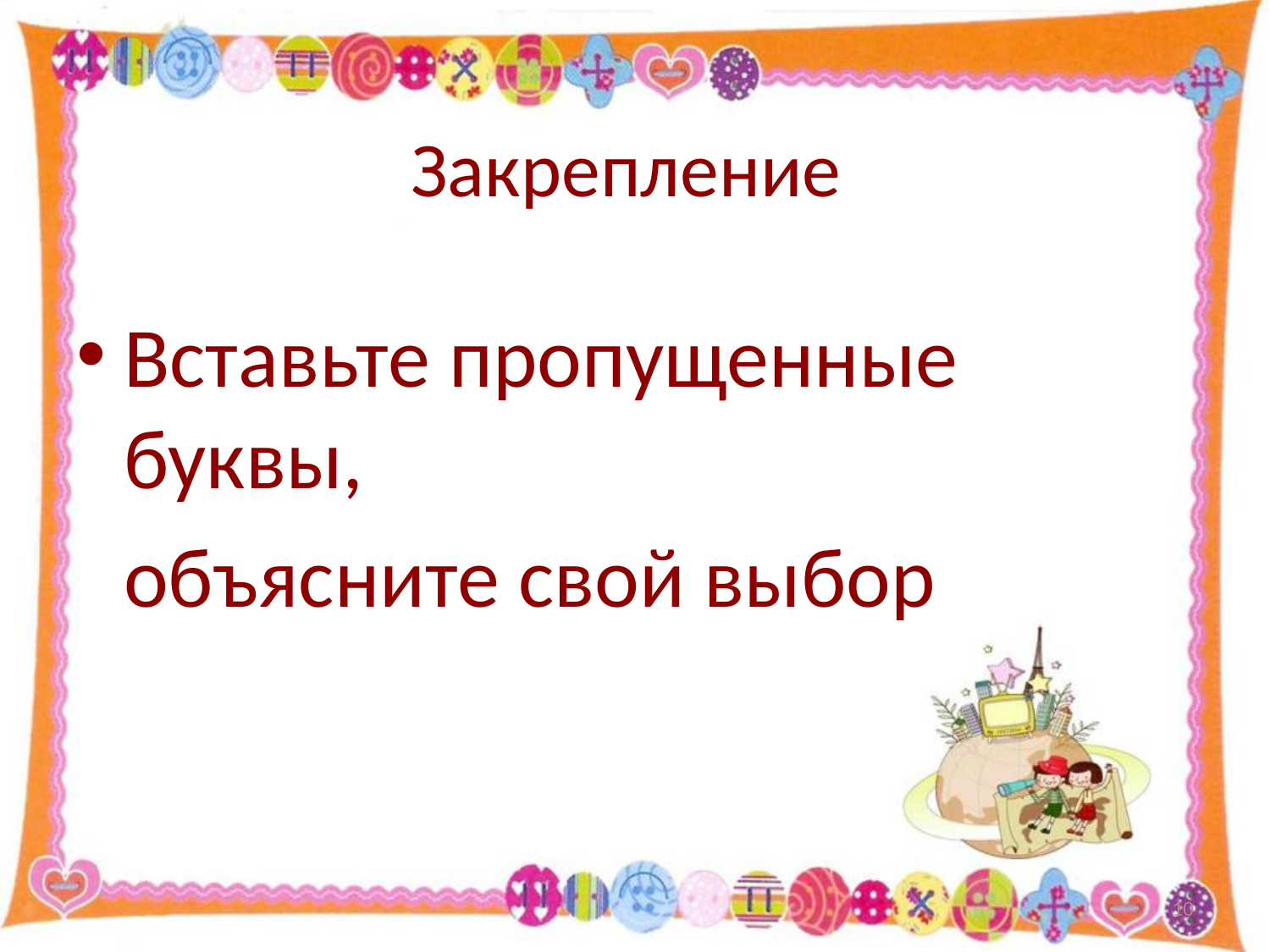

# Закрепление
Вставьте пропущенные  буквы,
	объясните свой выбор
10